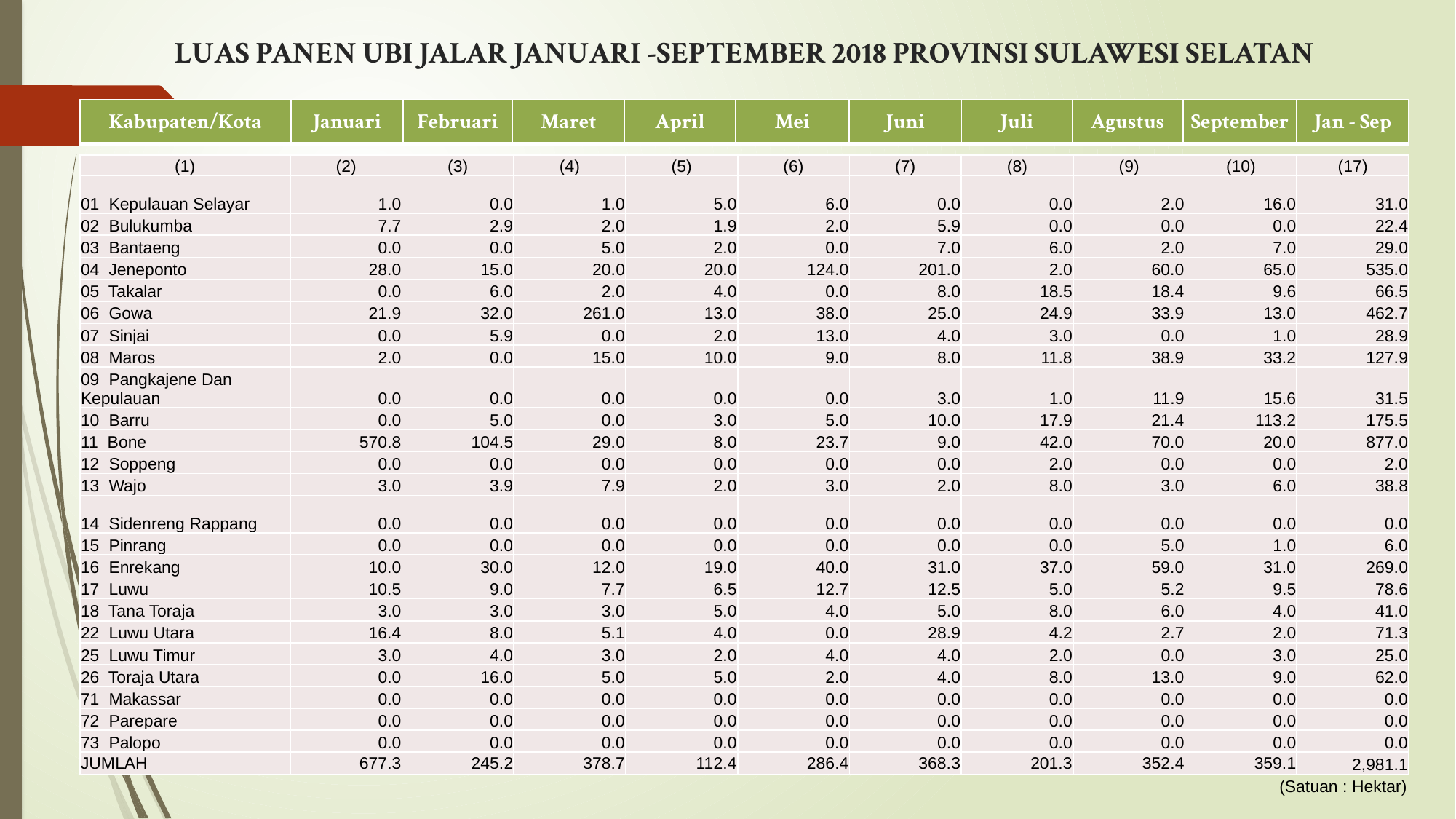

# LUAS PANEN UBI JALAR JANUARI -SEPTEMBER 2018 PROVINSI SULAWESI SELATAN
| Kabupaten/Kota | Januari | Februari | Maret | April | Mei | Juni | Juli | Agustus | September | Jan - Sep |
| --- | --- | --- | --- | --- | --- | --- | --- | --- | --- | --- |
| (1) | (2) | (3) | (4) | (5) | (6) | (7) | (8) | (9) | (10) | (17) |
| --- | --- | --- | --- | --- | --- | --- | --- | --- | --- | --- |
| 01 Kepulauan Selayar | 1.0 | 0.0 | 1.0 | 5.0 | 6.0 | 0.0 | 0.0 | 2.0 | 16.0 | 31.0 |
| 02 Bulukumba | 7.7 | 2.9 | 2.0 | 1.9 | 2.0 | 5.9 | 0.0 | 0.0 | 0.0 | 22.4 |
| 03 Bantaeng | 0.0 | 0.0 | 5.0 | 2.0 | 0.0 | 7.0 | 6.0 | 2.0 | 7.0 | 29.0 |
| 04 Jeneponto | 28.0 | 15.0 | 20.0 | 20.0 | 124.0 | 201.0 | 2.0 | 60.0 | 65.0 | 535.0 |
| 05 Takalar | 0.0 | 6.0 | 2.0 | 4.0 | 0.0 | 8.0 | 18.5 | 18.4 | 9.6 | 66.5 |
| 06 Gowa | 21.9 | 32.0 | 261.0 | 13.0 | 38.0 | 25.0 | 24.9 | 33.9 | 13.0 | 462.7 |
| 07 Sinjai | 0.0 | 5.9 | 0.0 | 2.0 | 13.0 | 4.0 | 3.0 | 0.0 | 1.0 | 28.9 |
| 08 Maros | 2.0 | 0.0 | 15.0 | 10.0 | 9.0 | 8.0 | 11.8 | 38.9 | 33.2 | 127.9 |
| 09 Pangkajene Dan Kepulauan | 0.0 | 0.0 | 0.0 | 0.0 | 0.0 | 3.0 | 1.0 | 11.9 | 15.6 | 31.5 |
| 10 Barru | 0.0 | 5.0 | 0.0 | 3.0 | 5.0 | 10.0 | 17.9 | 21.4 | 113.2 | 175.5 |
| 11 Bone | 570.8 | 104.5 | 29.0 | 8.0 | 23.7 | 9.0 | 42.0 | 70.0 | 20.0 | 877.0 |
| 12 Soppeng | 0.0 | 0.0 | 0.0 | 0.0 | 0.0 | 0.0 | 2.0 | 0.0 | 0.0 | 2.0 |
| 13 Wajo | 3.0 | 3.9 | 7.9 | 2.0 | 3.0 | 2.0 | 8.0 | 3.0 | 6.0 | 38.8 |
| 14 Sidenreng Rappang | 0.0 | 0.0 | 0.0 | 0.0 | 0.0 | 0.0 | 0.0 | 0.0 | 0.0 | 0.0 |
| 15 Pinrang | 0.0 | 0.0 | 0.0 | 0.0 | 0.0 | 0.0 | 0.0 | 5.0 | 1.0 | 6.0 |
| 16 Enrekang | 10.0 | 30.0 | 12.0 | 19.0 | 40.0 | 31.0 | 37.0 | 59.0 | 31.0 | 269.0 |
| 17 Luwu | 10.5 | 9.0 | 7.7 | 6.5 | 12.7 | 12.5 | 5.0 | 5.2 | 9.5 | 78.6 |
| 18 Tana Toraja | 3.0 | 3.0 | 3.0 | 5.0 | 4.0 | 5.0 | 8.0 | 6.0 | 4.0 | 41.0 |
| 22 Luwu Utara | 16.4 | 8.0 | 5.1 | 4.0 | 0.0 | 28.9 | 4.2 | 2.7 | 2.0 | 71.3 |
| 25 Luwu Timur | 3.0 | 4.0 | 3.0 | 2.0 | 4.0 | 4.0 | 2.0 | 0.0 | 3.0 | 25.0 |
| 26 Toraja Utara | 0.0 | 16.0 | 5.0 | 5.0 | 2.0 | 4.0 | 8.0 | 13.0 | 9.0 | 62.0 |
| 71 Makassar | 0.0 | 0.0 | 0.0 | 0.0 | 0.0 | 0.0 | 0.0 | 0.0 | 0.0 | 0.0 |
| 72 Parepare | 0.0 | 0.0 | 0.0 | 0.0 | 0.0 | 0.0 | 0.0 | 0.0 | 0.0 | 0.0 |
| 73 Palopo | 0.0 | 0.0 | 0.0 | 0.0 | 0.0 | 0.0 | 0.0 | 0.0 | 0.0 | 0.0 |
| JUMLAH | 677.3 | 245.2 | 378.7 | 112.4 | 286.4 | 368.3 | 201.3 | 352.4 | 359.1 | 2,981.1 |
(Satuan : Hektar)